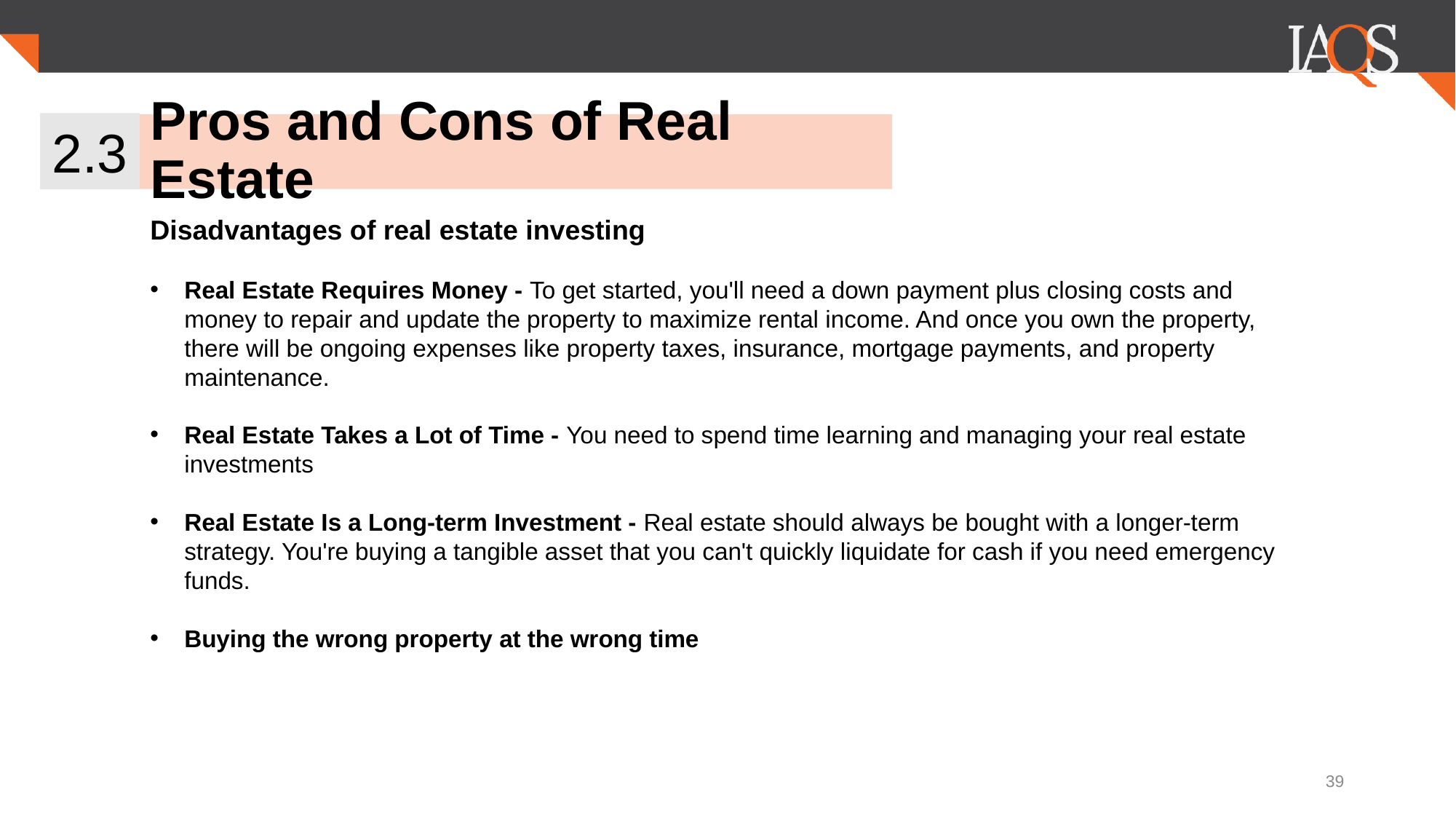

2.3
# Pros and Cons of Real Estate
Disadvantages of real estate investing

Real Estate Requires Money - To get started, you'll need a down payment plus closing costs and money to repair and update the property to maximize rental income. And once you own the property, there will be ongoing expenses like property taxes, insurance, mortgage payments, and property maintenance.

Real Estate Takes a Lot of Time - You need to spend time learning and managing your real estate investments

Real Estate Is a Long-term Investment - Real estate should always be bought with a longer-term strategy. You're buying a tangible asset that you can't quickly liquidate for cash if you need emergency funds.

Buying the wrong property at the wrong time

39